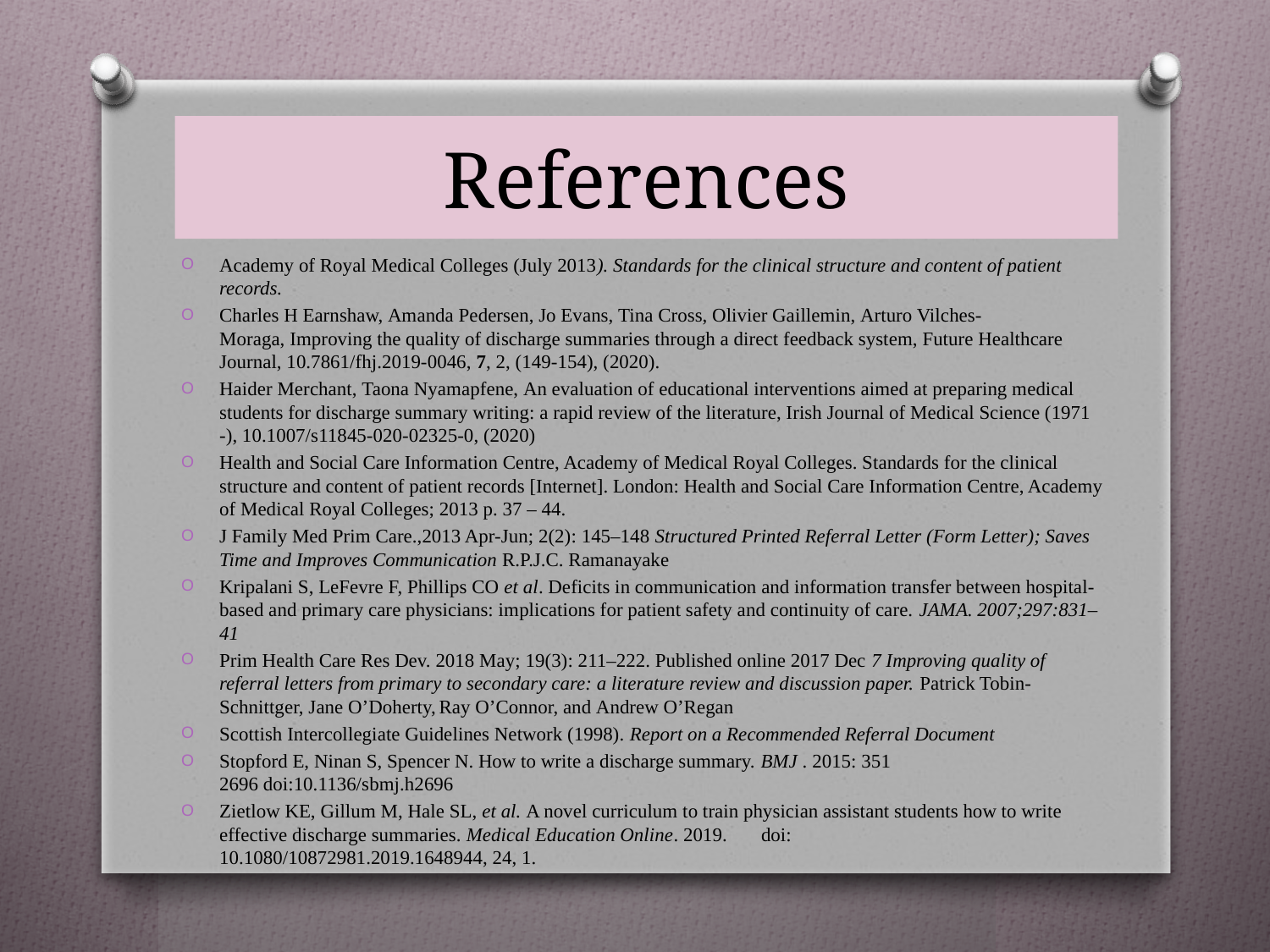

# References
Academy of Royal Medical Colleges (July 2013). Standards for the clinical structure and content of patient records.
Charles H Earnshaw, Amanda Pedersen, Jo Evans, Tina Cross, Olivier Gaillemin, Arturo Vilches-Moraga, Improving the quality of discharge summaries through a direct feedback system, Future Healthcare Journal, 10.7861/fhj.2019-0046, 7, 2, (149-154), (2020).
Haider Merchant, Taona Nyamapfene, An evaluation of educational interventions aimed at preparing medical students for discharge summary writing: a rapid review of the literature, Irish Journal of Medical Science (1971 -), 10.1007/s11845-020-02325-0, (2020)
Health and Social Care Information Centre, Academy of Medical Royal Colleges. Standards for the clinical structure and content of patient records [Internet]. London: Health and Social Care Information Centre, Academy of Medical Royal Colleges; 2013 p. 37 – 44.
J Family Med Prim Care.,2013 Apr-Jun; 2(2): 145–148 Structured Printed Referral Letter (Form Letter); Saves Time and Improves Communication R.P.J.C. Ramanayake
Kripalani S, LeFevre F, Phillips CO et al. Deficits in communication and information transfer between hospital-based and primary care physicians: implications for patient safety and continuity of care. JAMA. 2007;297:831–41
Prim Health Care Res Dev. 2018 May; 19(3): 211–222. Published online 2017 Dec 7 Improving quality of referral letters from primary to secondary care: a literature review and discussion paper. Patrick Tobin-Schnittger, Jane O’Doherty, Ray O’Connor, and Andrew O’Regan
Scottish Intercollegiate Guidelines Network (1998). Report on a Recommended Referral Document
Stopford E, Ninan S, Spencer N. How to write a discharge summary. BMJ . 2015: 351 2696 doi:10.1136/sbmj.h2696
Zietlow KE, Gillum M, Hale SL, et al. A novel curriculum to train physician assistant students how to write effective discharge summaries. Medical Education Online. 2019.       doi: 10.1080/10872981.2019.1648944, 24, 1.